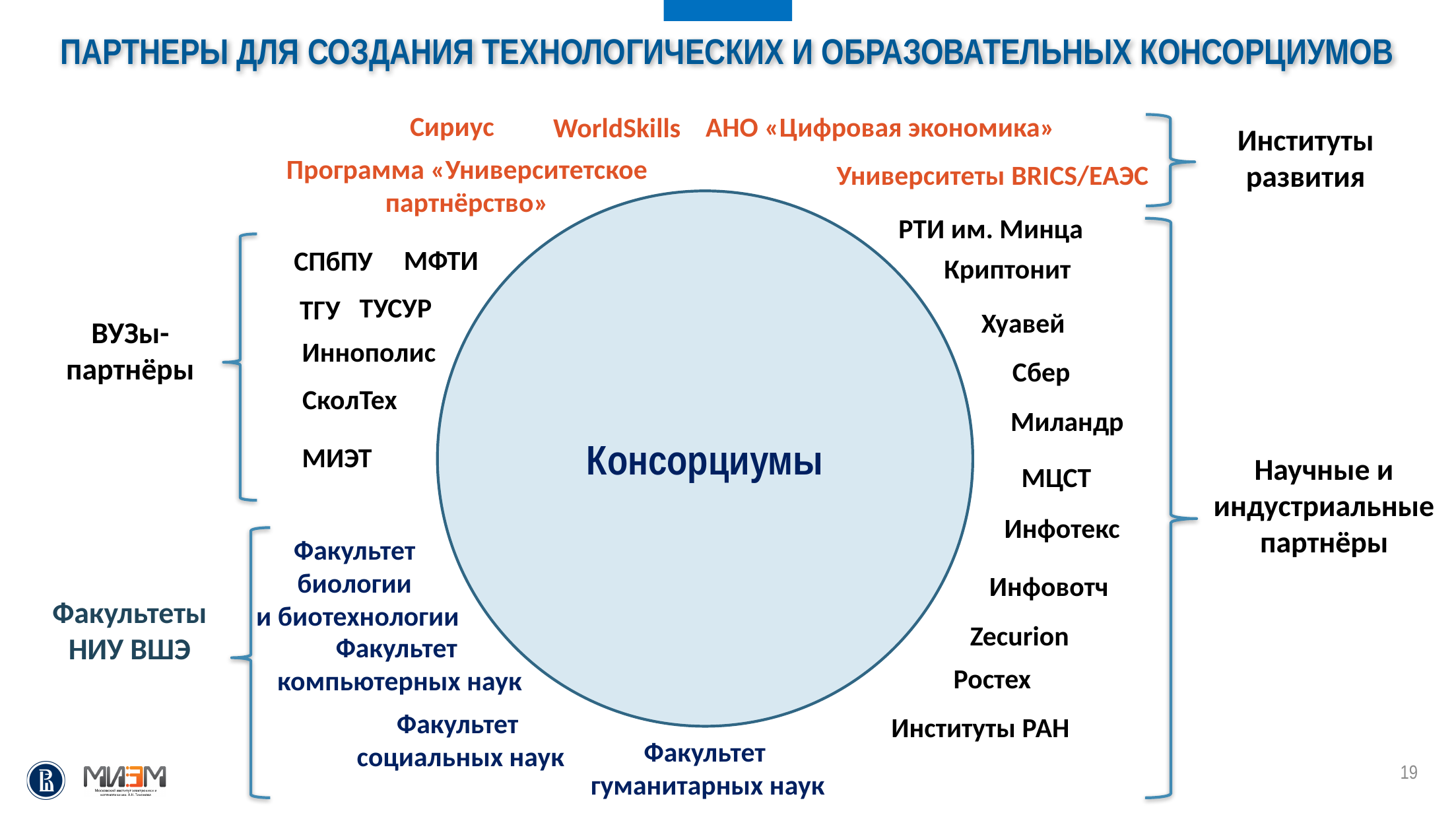

Партнеры для создания технологических и образовательных консорциумов
Сириус

АНО «Цифровая экономика»

WorldSkills

Институты развития
Программа «Университетское партнёрство»

Университеты BRICS/ЕАЭС

Консорциумы
РТИ им. Минца

МФТИ
СПбПУ
Криптонит
ТУСУР
ТГУ
Хуавей
ВУЗы-партнёры

Иннополис
Сбер
СколТех
Миландр
МИЭТ
Научные и индустриальные партнёры

МЦСТ
Инфотекс
Факультет
биологии
и биотехнологии

Инфовотч
Факультеты
НИУ ВШЭ

Zecurion
Факультет
компьютерных наук
Ростех
Факультет
социальных наук
Институты РАН
Факультет
гуманитарных наук